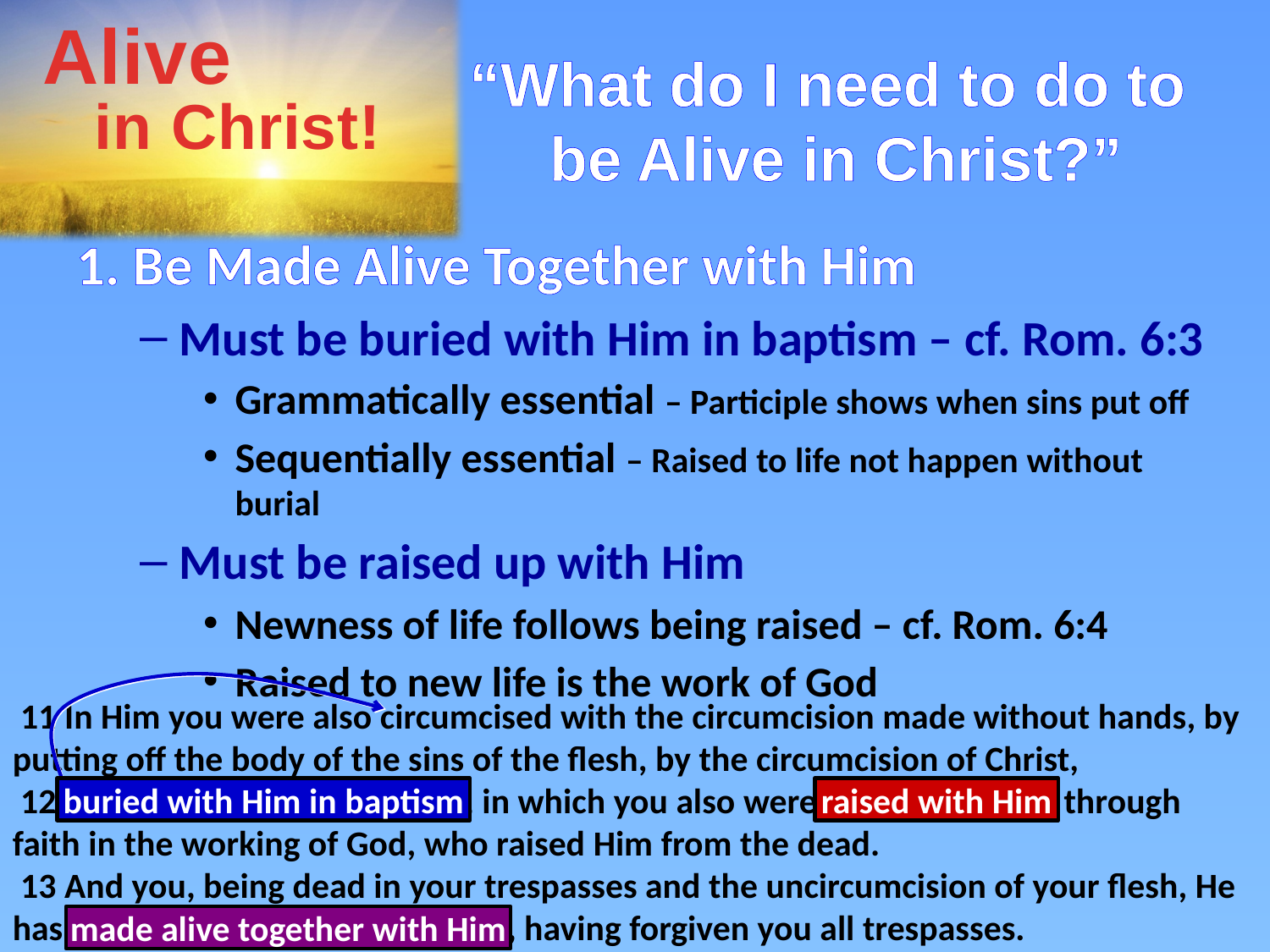

# “What do I need to do to be Alive in Christ?”
1. Be Made Alive Together with Him
Must be buried with Him in baptism – cf. Rom. 6:3
Grammatically essential – Participle shows when sins put off
Sequentially essential – Raised to life not happen without burial
Must be raised up with Him
Newness of life follows being raised – cf. Rom. 6:4
Raised to new life is the work of God

 11 In Him you were also circumcised with the circumcision made without hands, by putting off the body of the sins of the flesh, by the circumcision of Christ,
 12 buried with Him in baptism, in which you also were raised with Him through faith in the working of God, who raised Him from the dead.
 13 And you, being dead in your trespasses and the uncircumcision of your flesh, He has made alive together with Him, having forgiven you all trespasses.
buried with Him in baptism
raised with Him
made alive together with Him